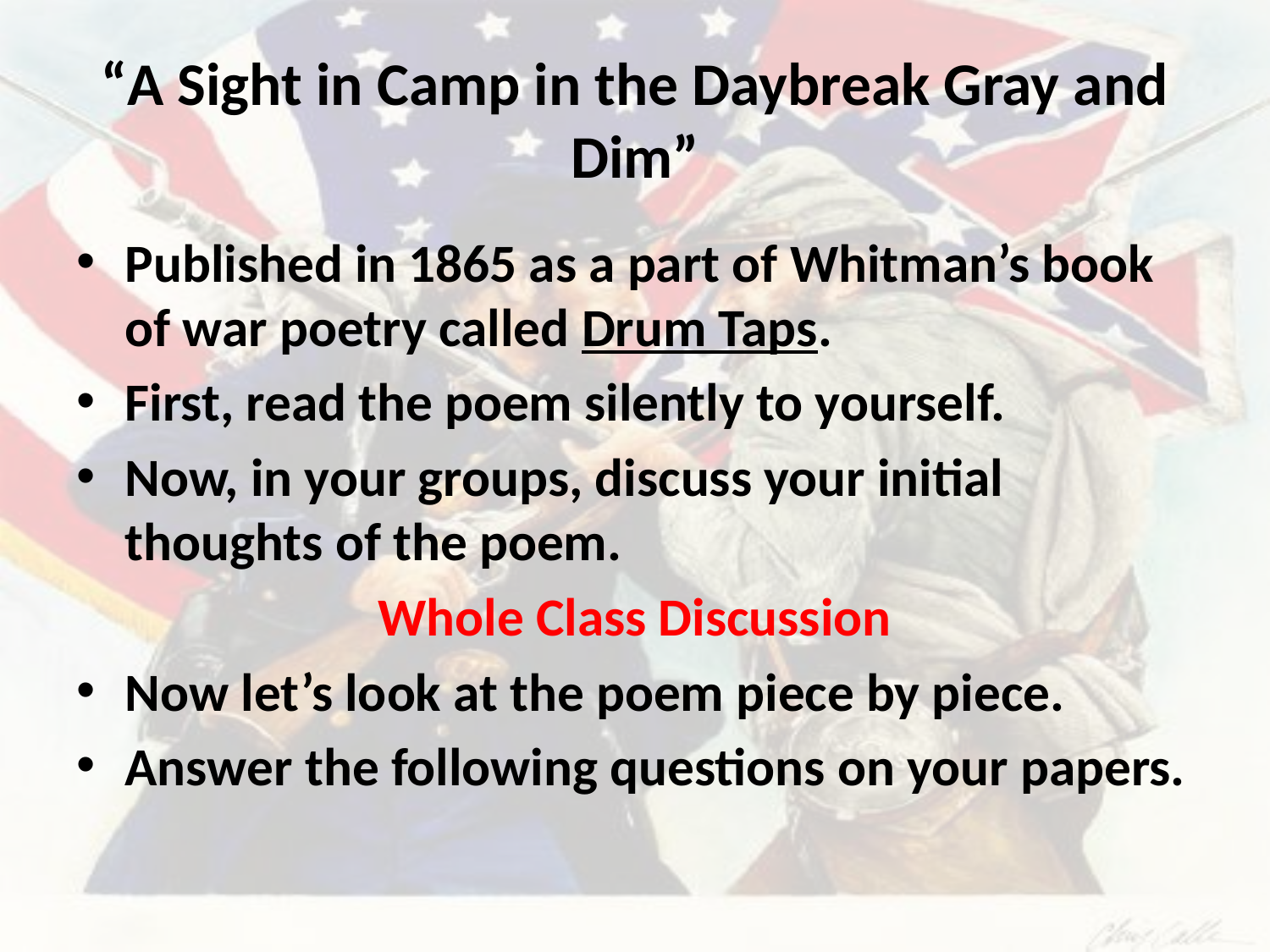

# “A Sight in Camp in the Daybreak Gray and Dim”
Published in 1865 as a part of Whitman’s book of war poetry called Drum Taps.
First, read the poem silently to yourself.
Now, in your groups, discuss your initial thoughts of the poem.
Whole Class Discussion
Now let’s look at the poem piece by piece.
Answer the following questions on your papers.